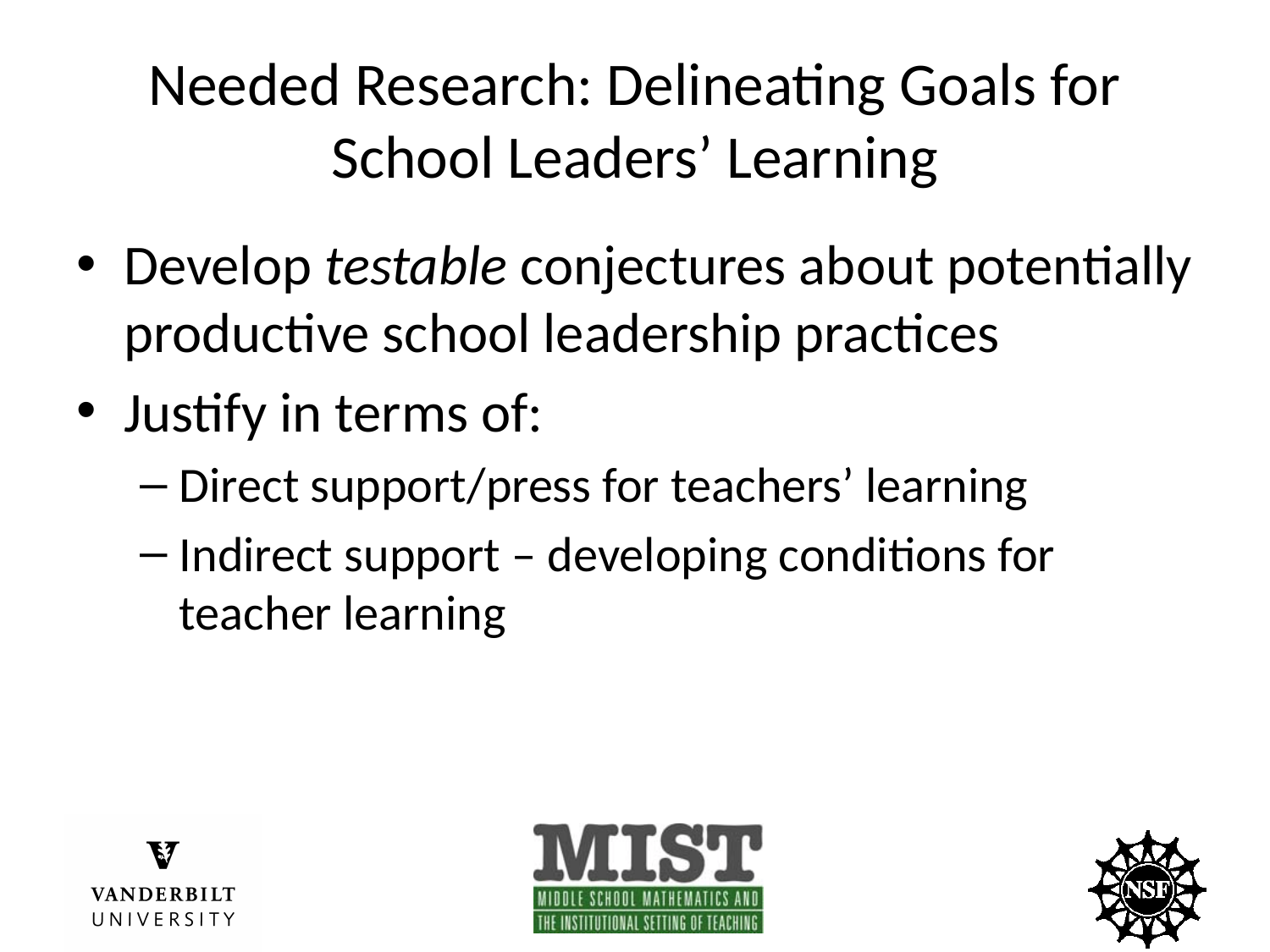

# Needed Research: Delineating Goals for School Leaders’ Learning
Develop testable conjectures about potentially productive school leadership practices
Justify in terms of:
Direct support/press for teachers’ learning
Indirect support – developing conditions for teacher learning